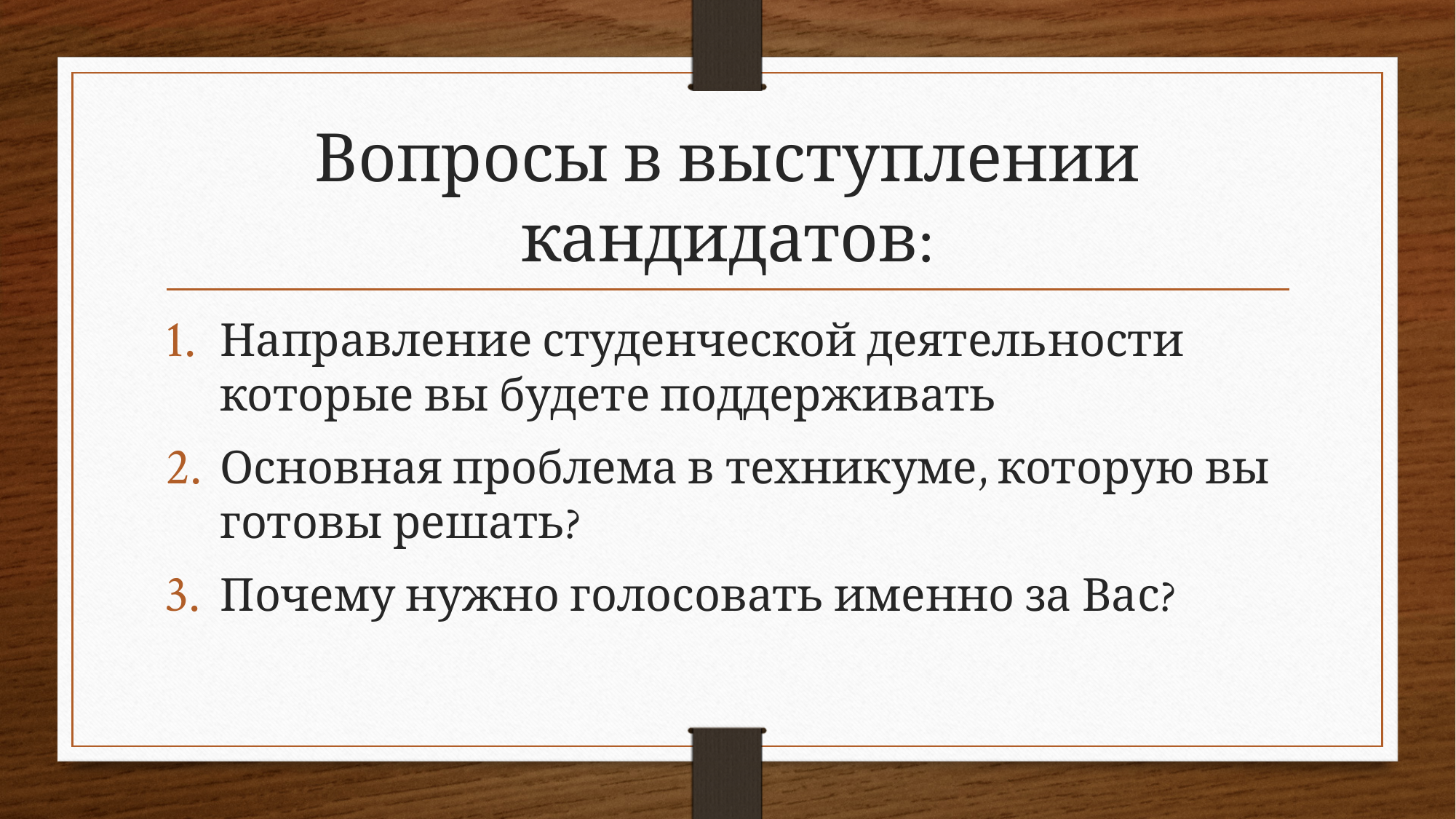

# Вопросы в выступлении кандидатов:
Направление студенческой деятельности которые вы будете поддерживать
Основная проблема в техникуме, которую вы готовы решать?
Почему нужно голосовать именно за Вас?